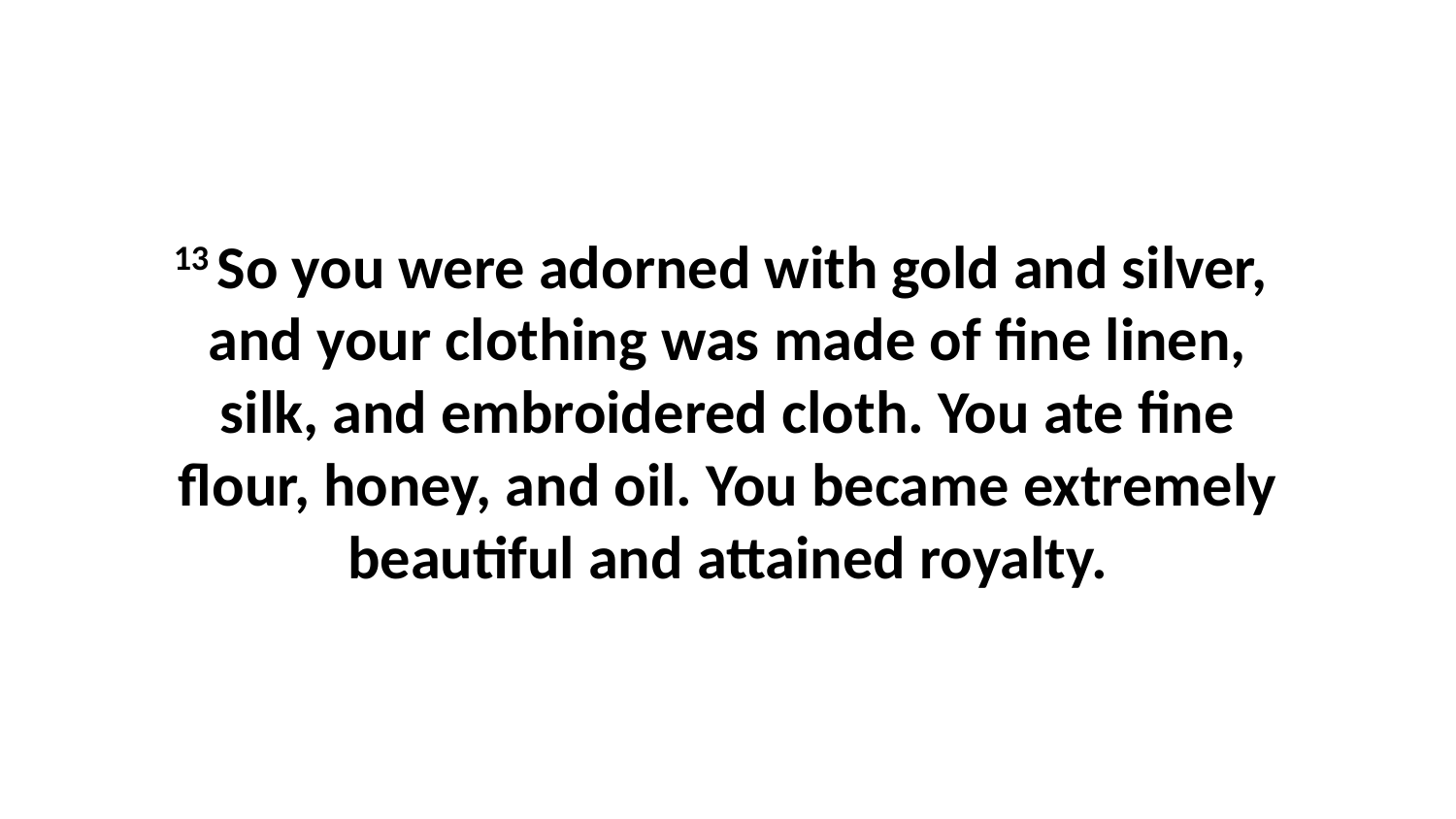

13 So you were adorned with gold and silver,  and your clothing was made of fine linen, silk, and embroidered cloth. You ate fine flour, honey, and oil. You became extremely beautiful and attained royalty.